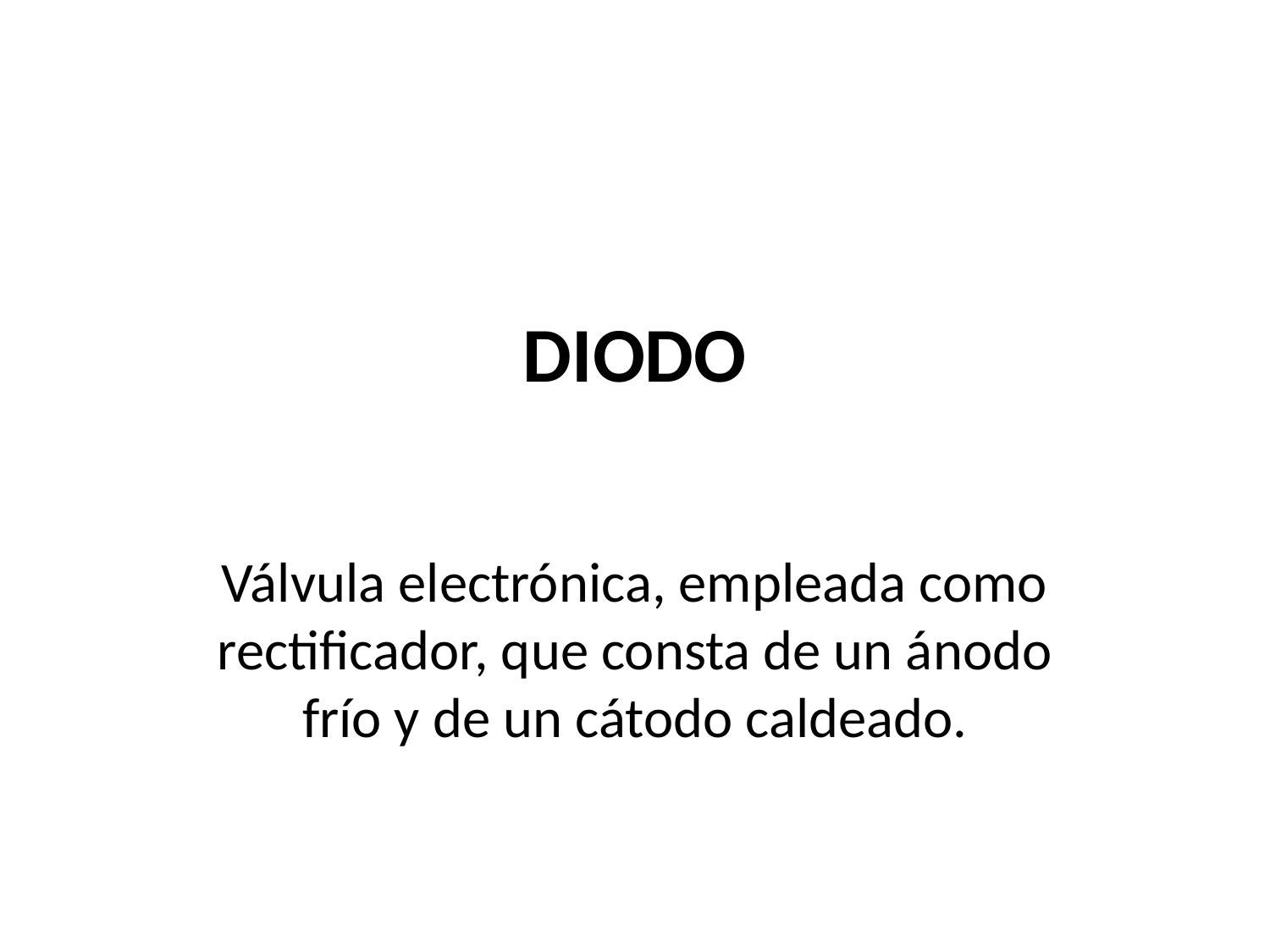

# DIODO
Válvula electrónica, empleada como rectificador, que consta de un ánodo frío y de un cátodo caldeado.